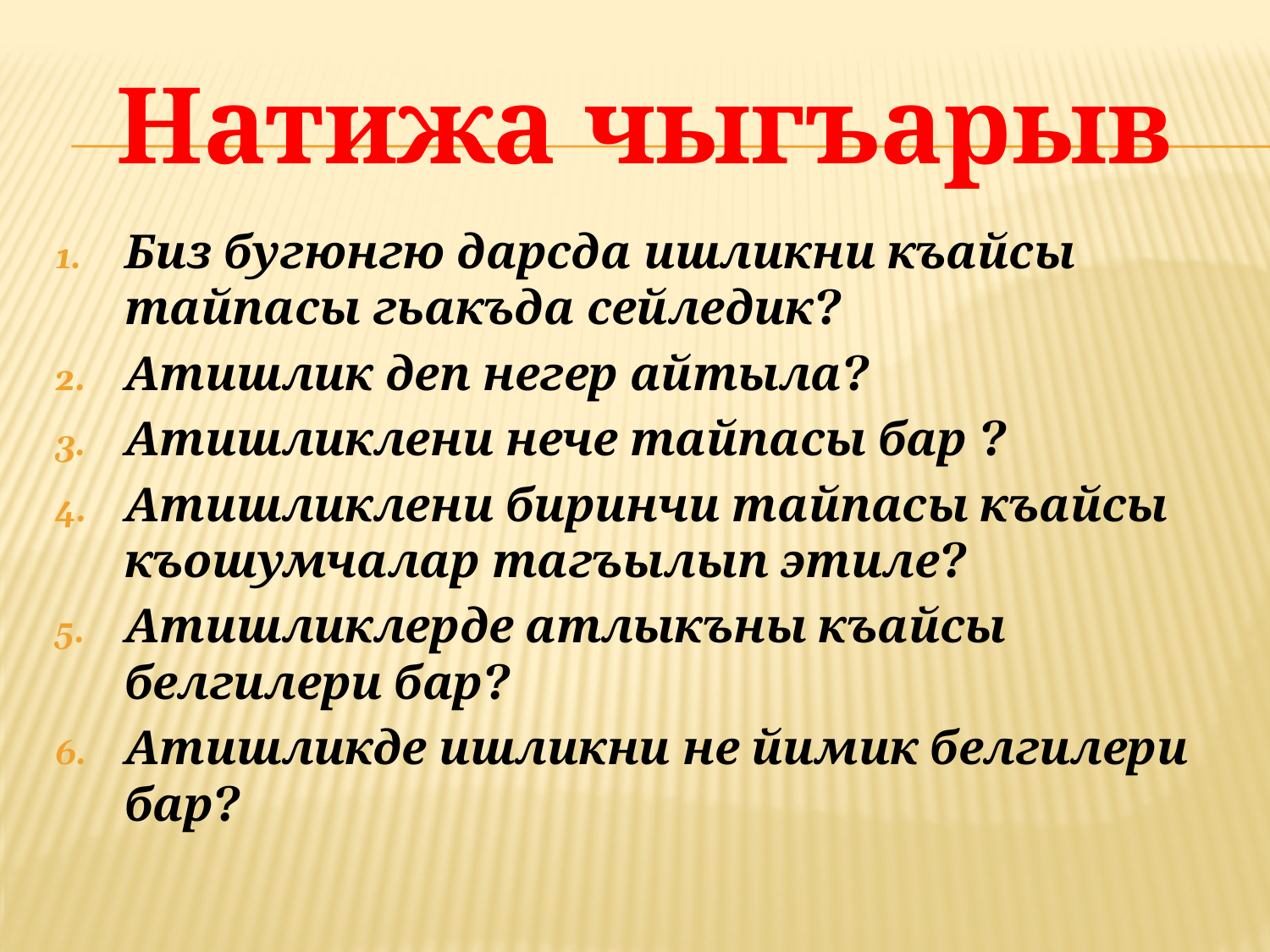

# Натижа чыгъарыв
Биз бугюнгю дарсда ишликни къайсы тайпасы гьакъда сейледик?
Атишлик деп негер айтыла?
Атишликлени нече тайпасы бар ?
Атишликлени биринчи тайпасы къайсы къошумчалар тагъылып этиле?
Атишликлерде атлыкъны къайсы белгилери бар?
Атишликде ишликни не йимик белгилери бар?